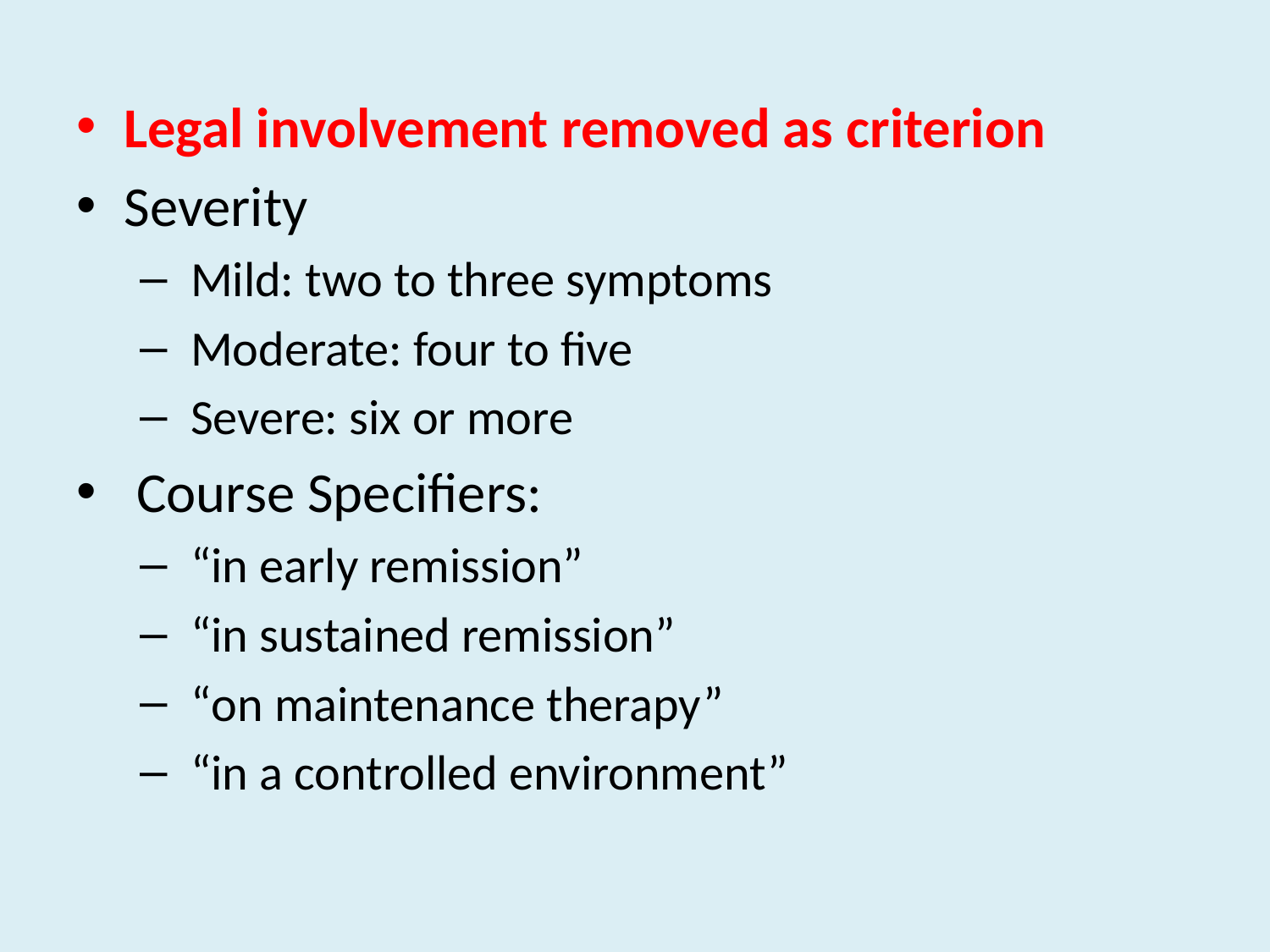

Legal involvement removed as criterion
Severity
 Mild: two to three symptoms
 Moderate: four to five
 Severe: six or more
 Course Specifiers:
 “in early remission”
 “in sustained remission”
 “on maintenance therapy”
 “in a controlled environment”